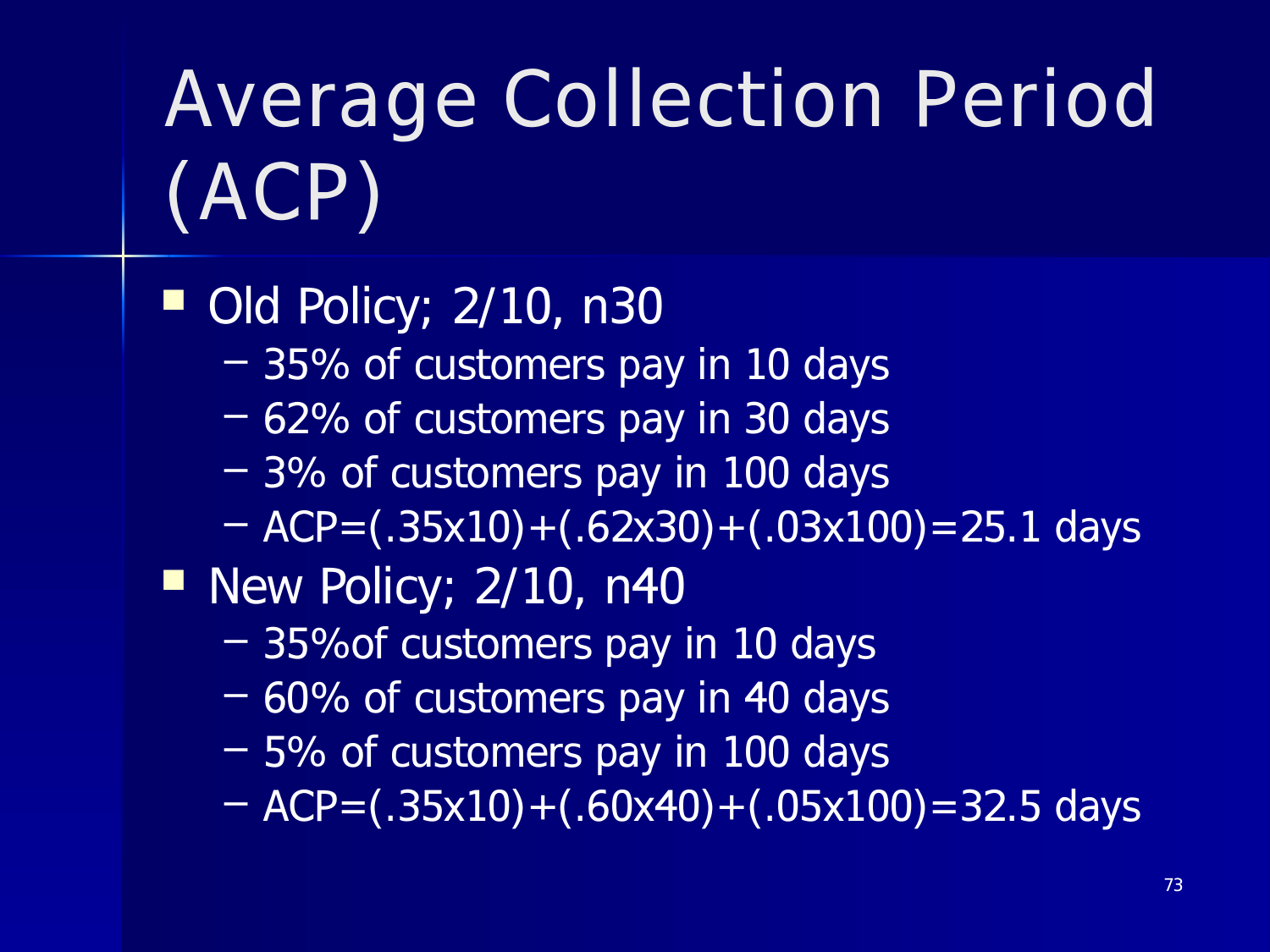

# Average Collection Period (ACP)
Old Policy; 2/10, n30
35% of customers pay in 10 days
62% of customers pay in 30 days
3% of customers pay in 100 days
ACP=(.35x10)+(.62x30)+(.03x100)=25.1 days
New Policy; 2/10, n40
35%of customers pay in 10 days
60% of customers pay in 40 days
5% of customers pay in 100 days
ACP=(.35x10)+(.60x40)+(.05x100)=32.5 days
73